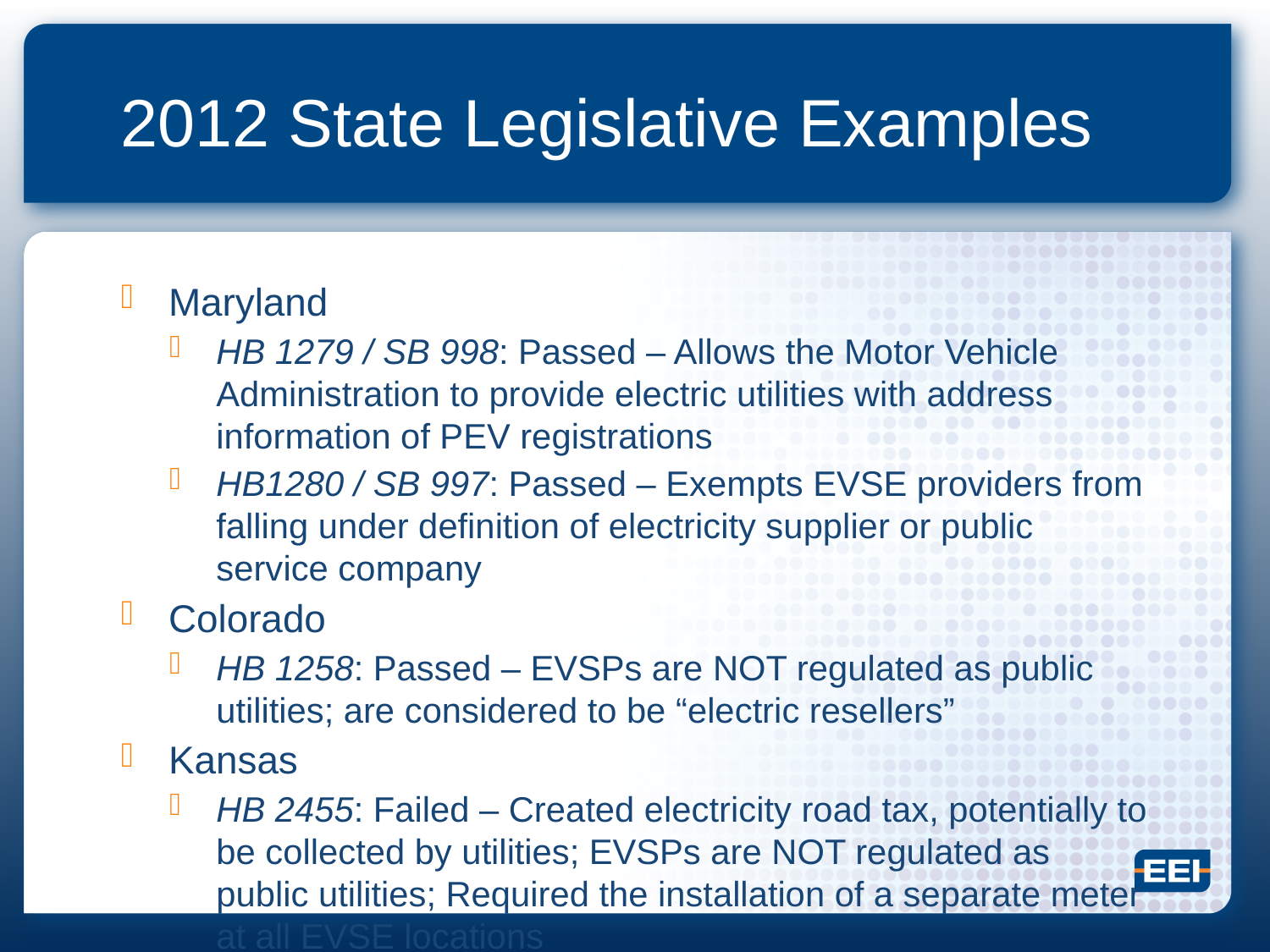

# 2012 State Legislative Examples
Maryland
HB 1279 / SB 998: Passed – Allows the Motor Vehicle Administration to provide electric utilities with address information of PEV registrations
HB1280 / SB 997: Passed – Exempts EVSE providers from falling under definition of electricity supplier or public service company
Colorado
HB 1258: Passed – EVSPs are NOT regulated as public utilities; are considered to be “electric resellers”
Kansas
HB 2455: Failed – Created electricity road tax, potentially to be collected by utilities; EVSPs are NOT regulated as public utilities; Required the installation of a separate meter at all EVSE locations